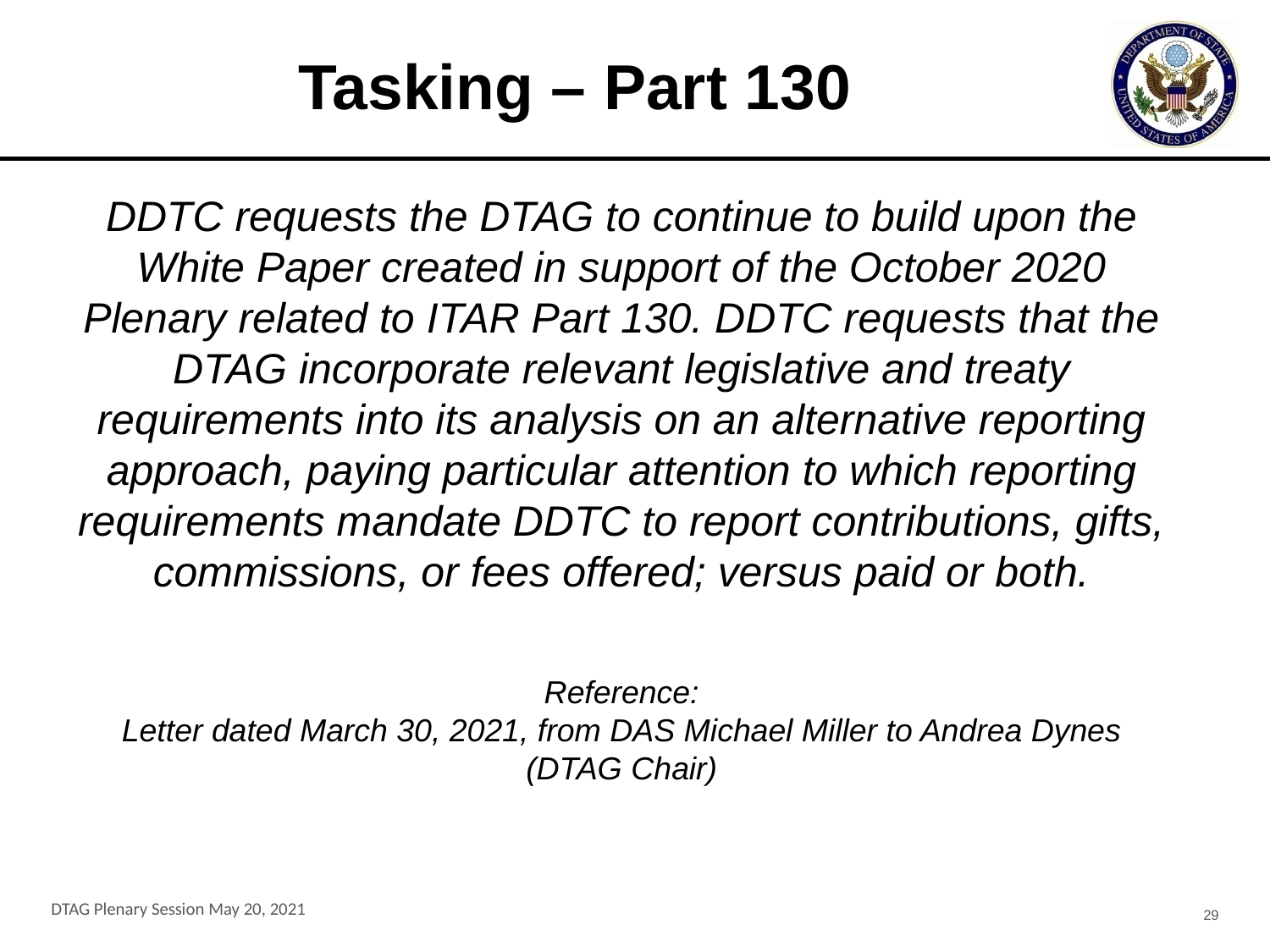

# Tasking – Part 130
DDTC requests the DTAG to continue to build upon the White Paper created in support of the October 2020 Plenary related to ITAR Part 130. DDTC requests that the DTAG incorporate relevant legislative and treaty requirements into its analysis on an alternative reporting approach, paying particular attention to which reporting requirements mandate DDTC to report contributions, gifts, commissions, or fees offered; versus paid or both.

Reference:
Letter dated March 30, 2021, from DAS Michael Miller to Andrea Dynes (DTAG Chair)
DTAG Plenary Session May 20, 2021
29